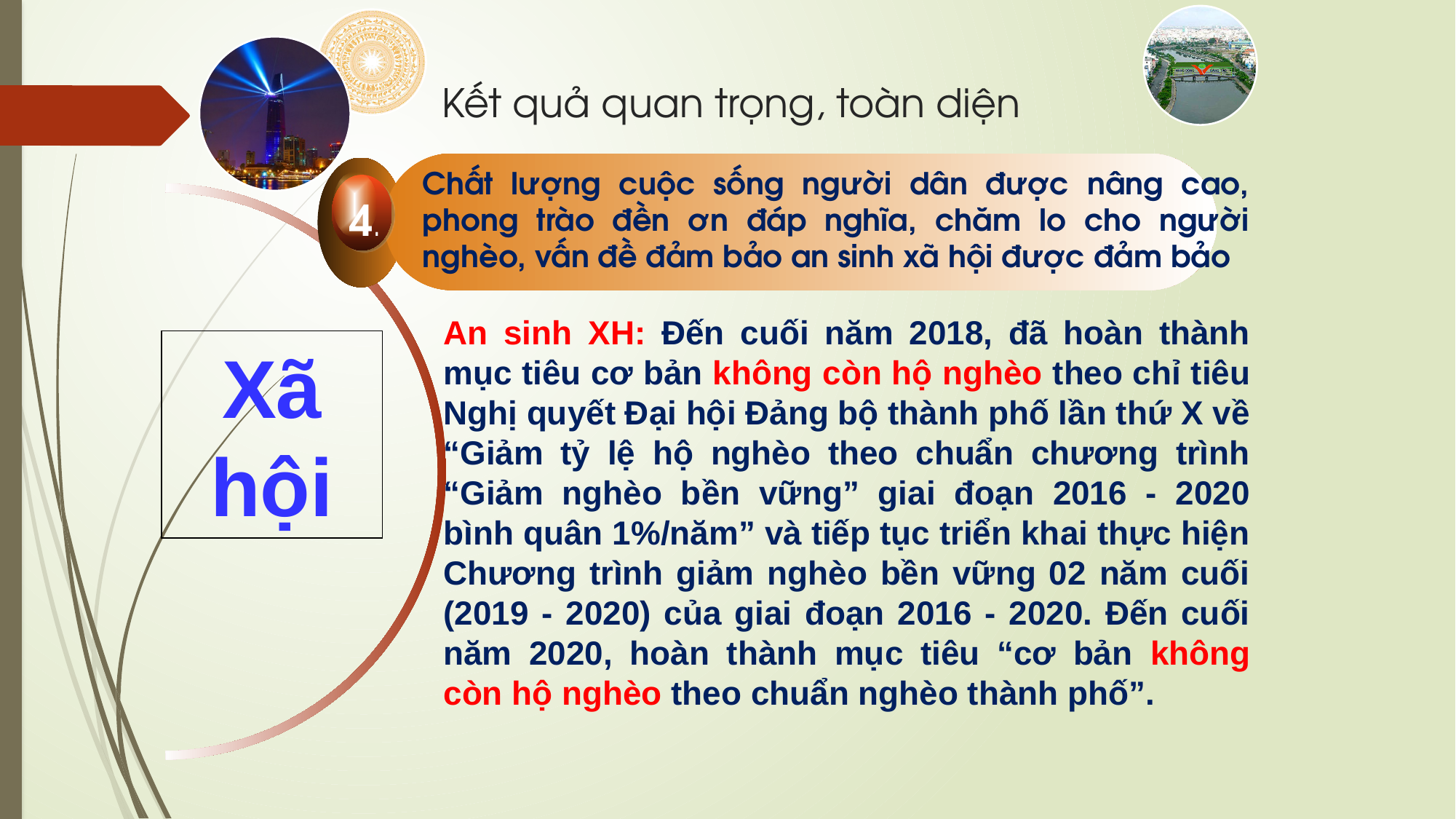

# Kết quả quan trọng, toàn diện

Chất lượng cuộc sống người dân được nâng cao, phong trào đền ơn đáp nghĩa, chăm lo cho người nghèo, vấn đề đảm bảo an sinh xã hội được đảm bảo

4.
An sinh XH: Đến cuối năm 2018, đã hoàn thành mục tiêu cơ bản không còn hộ nghèo theo chỉ tiêu Nghị quyết Đại hội Đảng bộ thành phố lần thứ X về “Giảm tỷ lệ hộ nghèo theo chuẩn chương trình “Giảm nghèo bền vững” giai đoạn 2016 - 2020 bình quân 1%/năm” và tiếp tục triển khai thực hiện Chương trình giảm nghèo bền vững 02 năm cuối (2019 - 2020) của giai đoạn 2016 - 2020. Đến cuối năm 2020, hoàn thành mục tiêu “cơ bản không còn hộ nghèo theo chuẩn nghèo thành phố”.
Xã hội